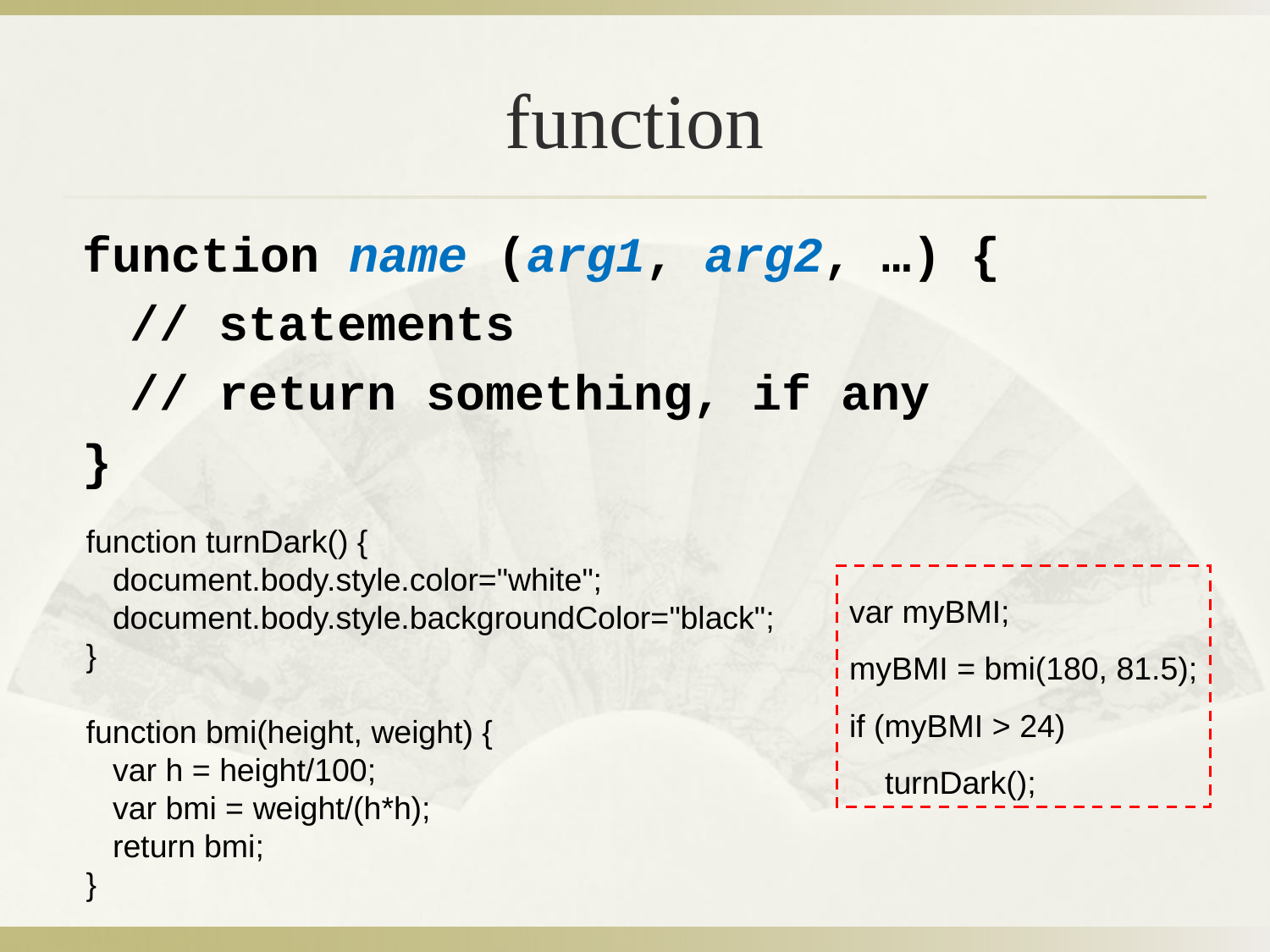

# function
function name (arg1, arg2, …) {
	// statements
	// return something, if any
}
function turnDark() {
   document.body.style.color="white";
   document.body.style.backgroundColor="black";
}

function bmi(height, weight) {
   var h = height/100;
   var bmi = weight/(h*h);
   return bmi;
}
var myBMI;
myBMI = bmi(180, 81.5);
if (myBMI > 24)
    turnDark();